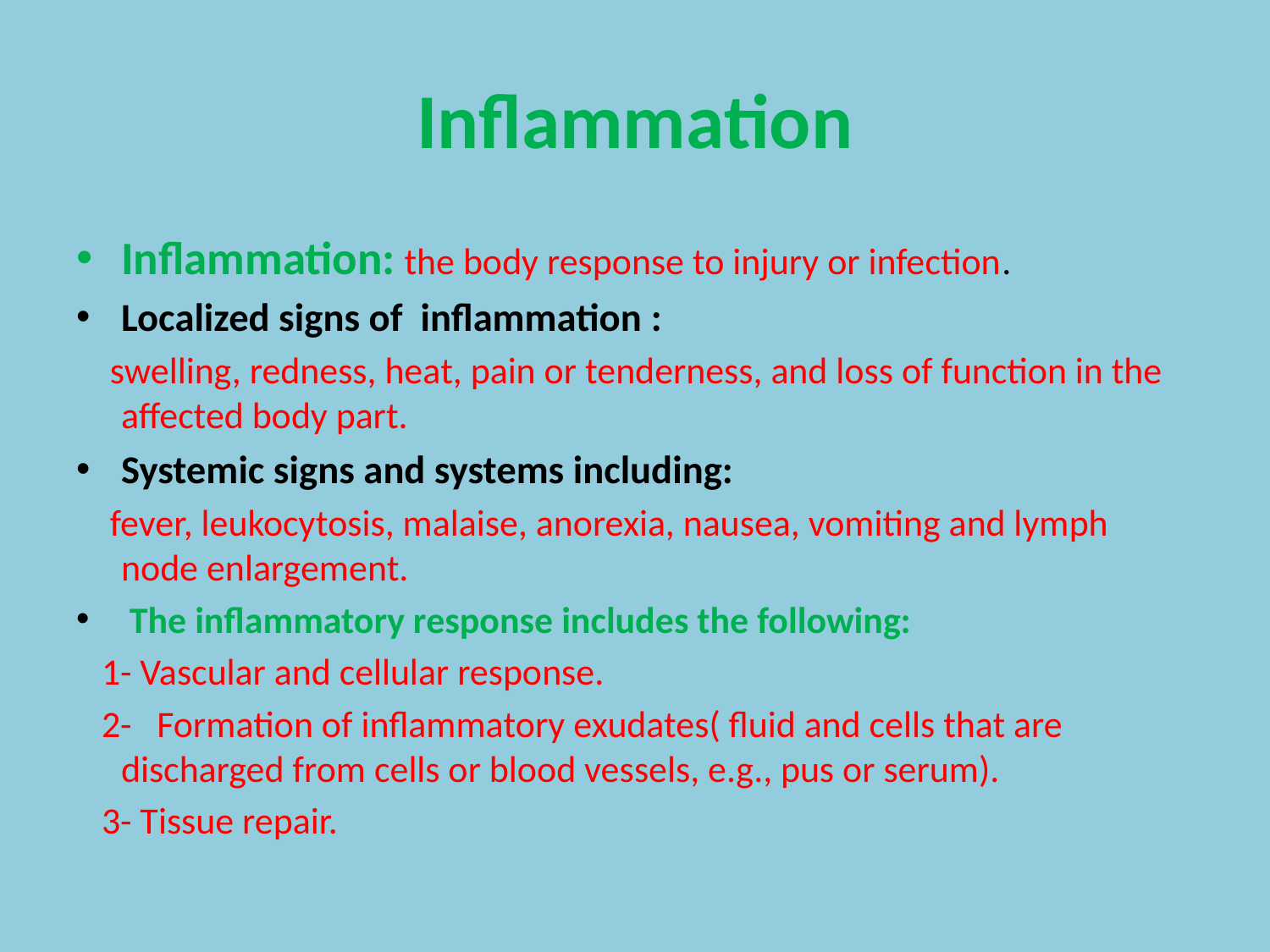

# Inflammation
Inflammation: the body response to injury or infection.
Localized signs of  inflammation :
    swelling, redness, heat, pain or tenderness, and loss of function in the affected body part.
Systemic signs and systems including:
    fever, leukocytosis, malaise, anorexia, nausea, vomiting and lymph node enlargement.
 The inflammatory response includes the following:
   1- Vascular and cellular response.
   2-   Formation of inflammatory exudates( fluid and cells that are discharged from cells or blood vessels, e.g., pus or serum).
   3- Tissue repair.